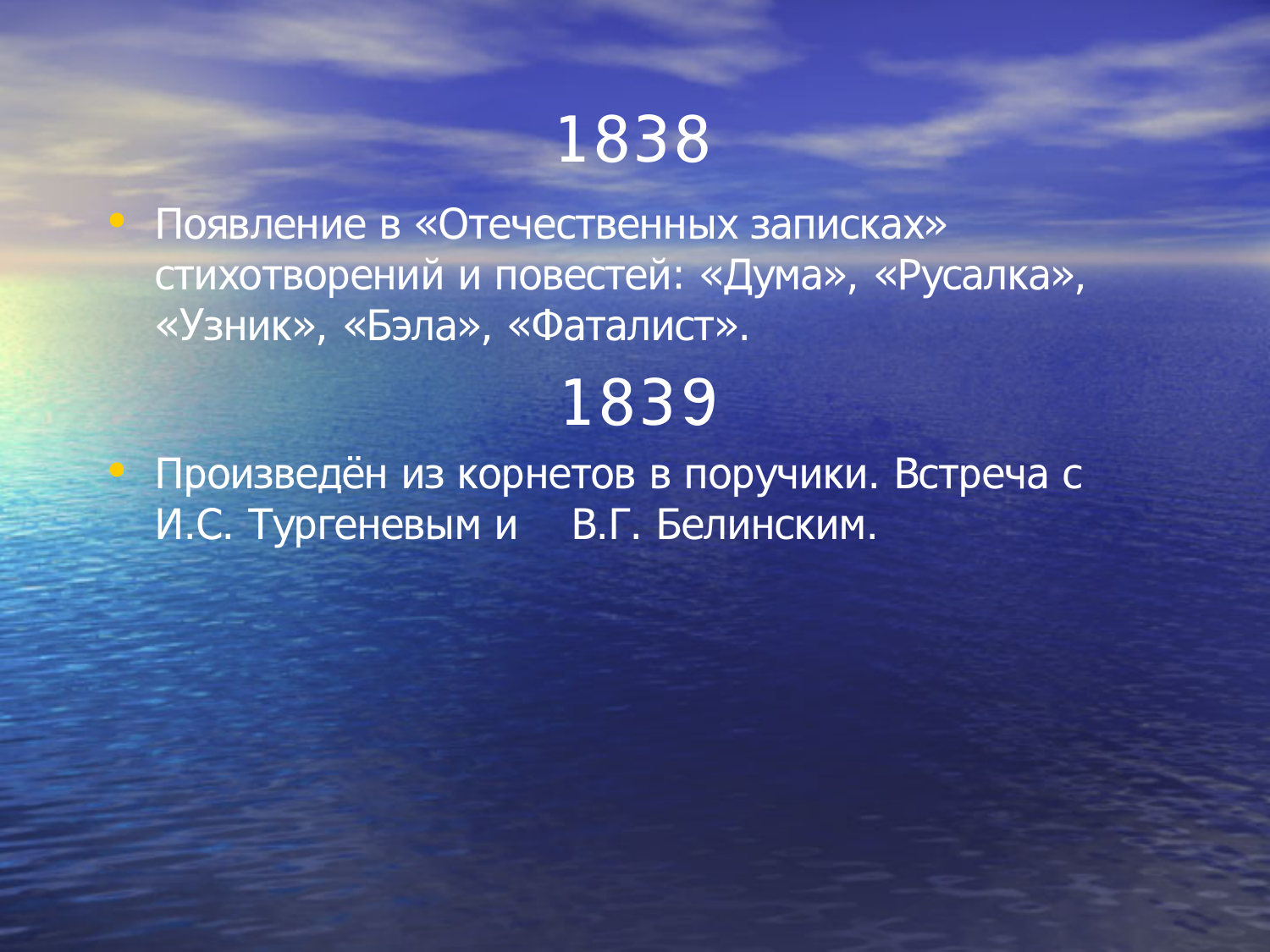

# 1838
Появление в «Отечественных записках» стихотворений и повестей: «Дума», «Русалка», «Узник», «Бэла», «Фаталист».
1839
Произведён из корнетов в поручики. Встреча с И.С. Тургеневым и    В.Г. Белинским.